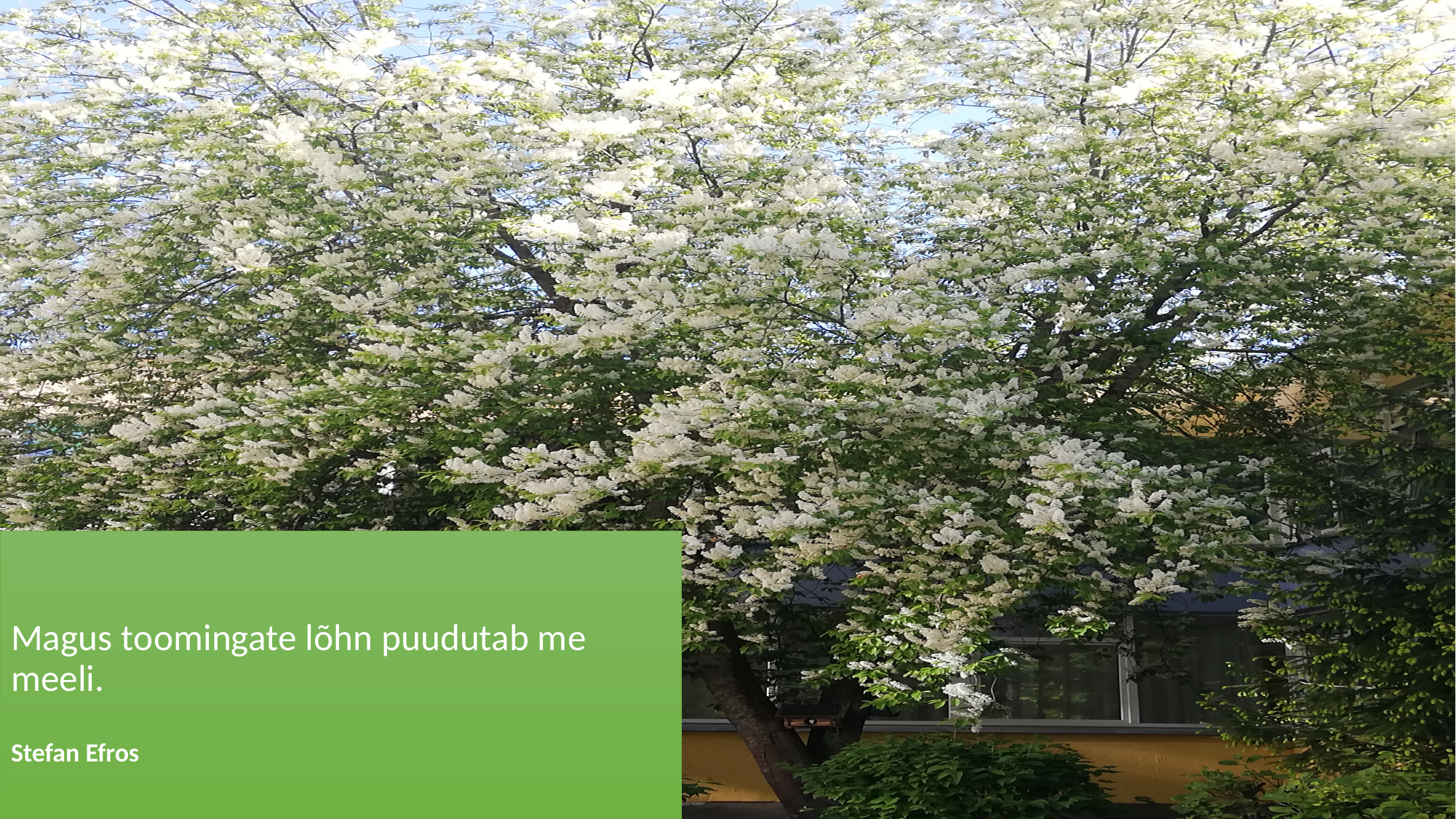

# Magus toomingate lõhn puudutab me meeli. Stefan Efros